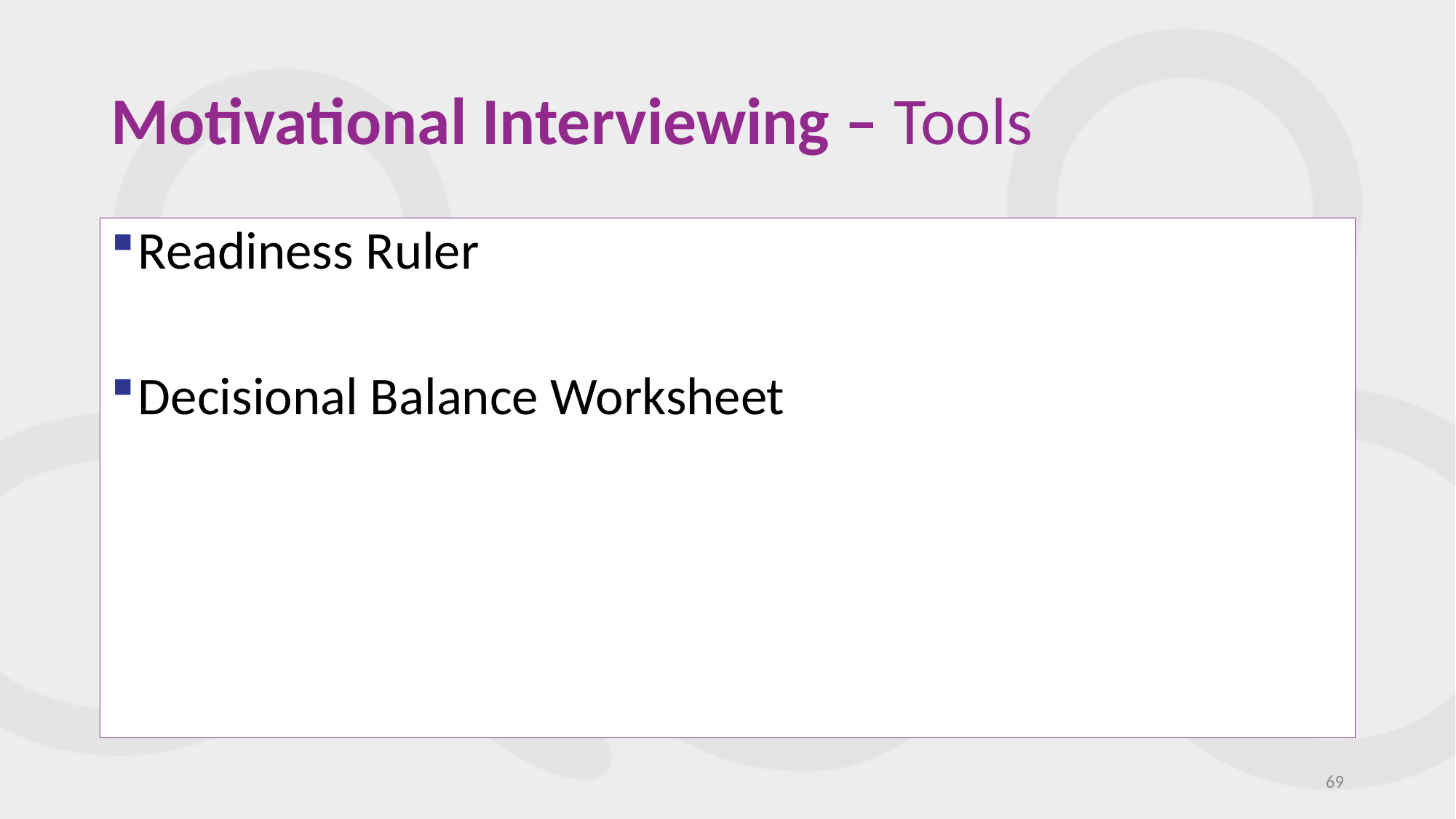

# Motivational Interviewing – Tools
Readiness Ruler

Decisional Balance Worksheet

69